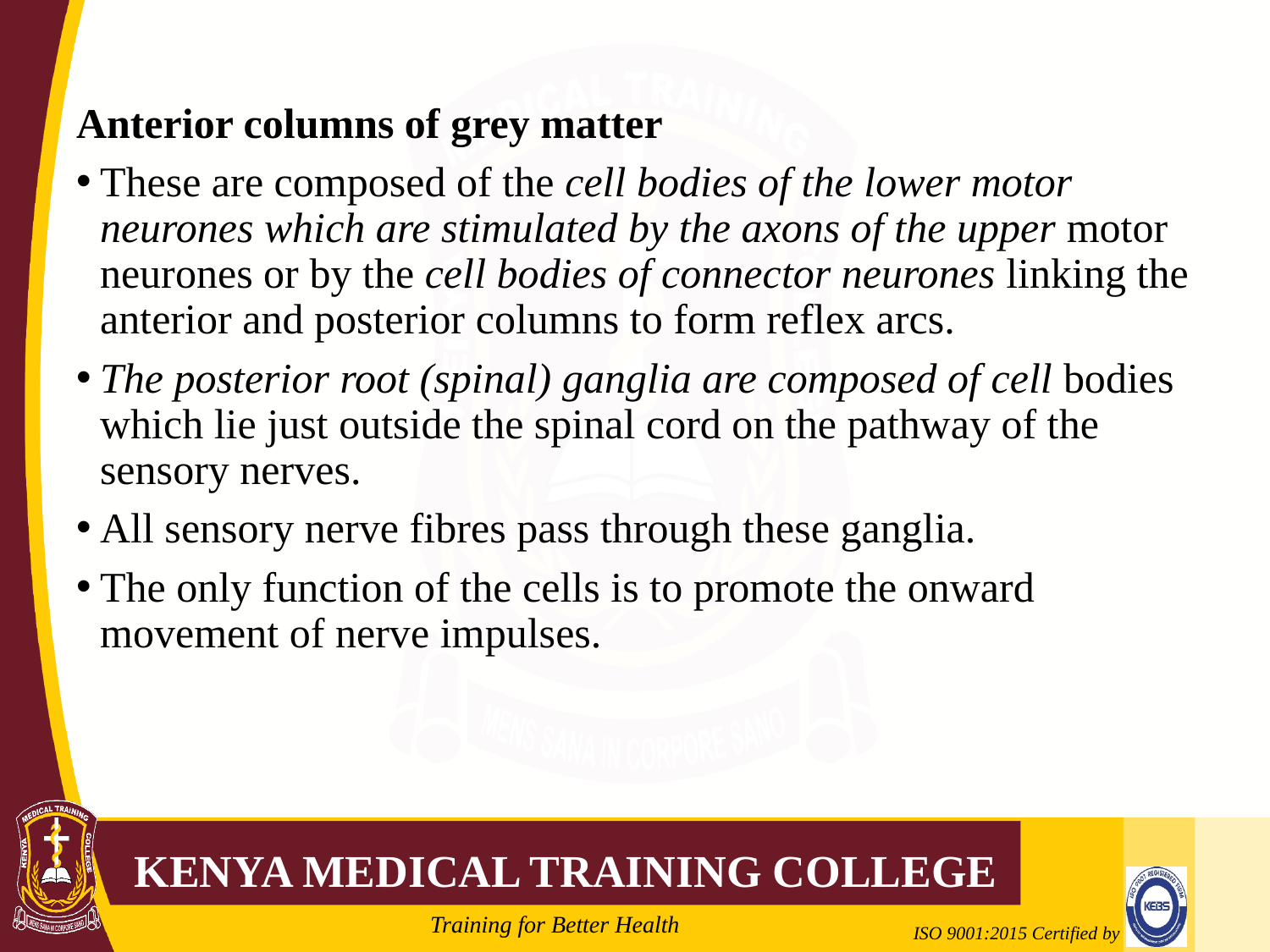

#
Anterior columns of grey matter
These are composed of the cell bodies of the lower motor neurones which are stimulated by the axons of the upper motor neurones or by the cell bodies of connector neurones linking the anterior and posterior columns to form reflex arcs.
The posterior root (spinal) ganglia are composed of cell bodies which lie just outside the spinal cord on the pathway of the sensory nerves.
All sensory nerve fibres pass through these ganglia.
The only function of the cells is to promote the onward movement of nerve impulses.